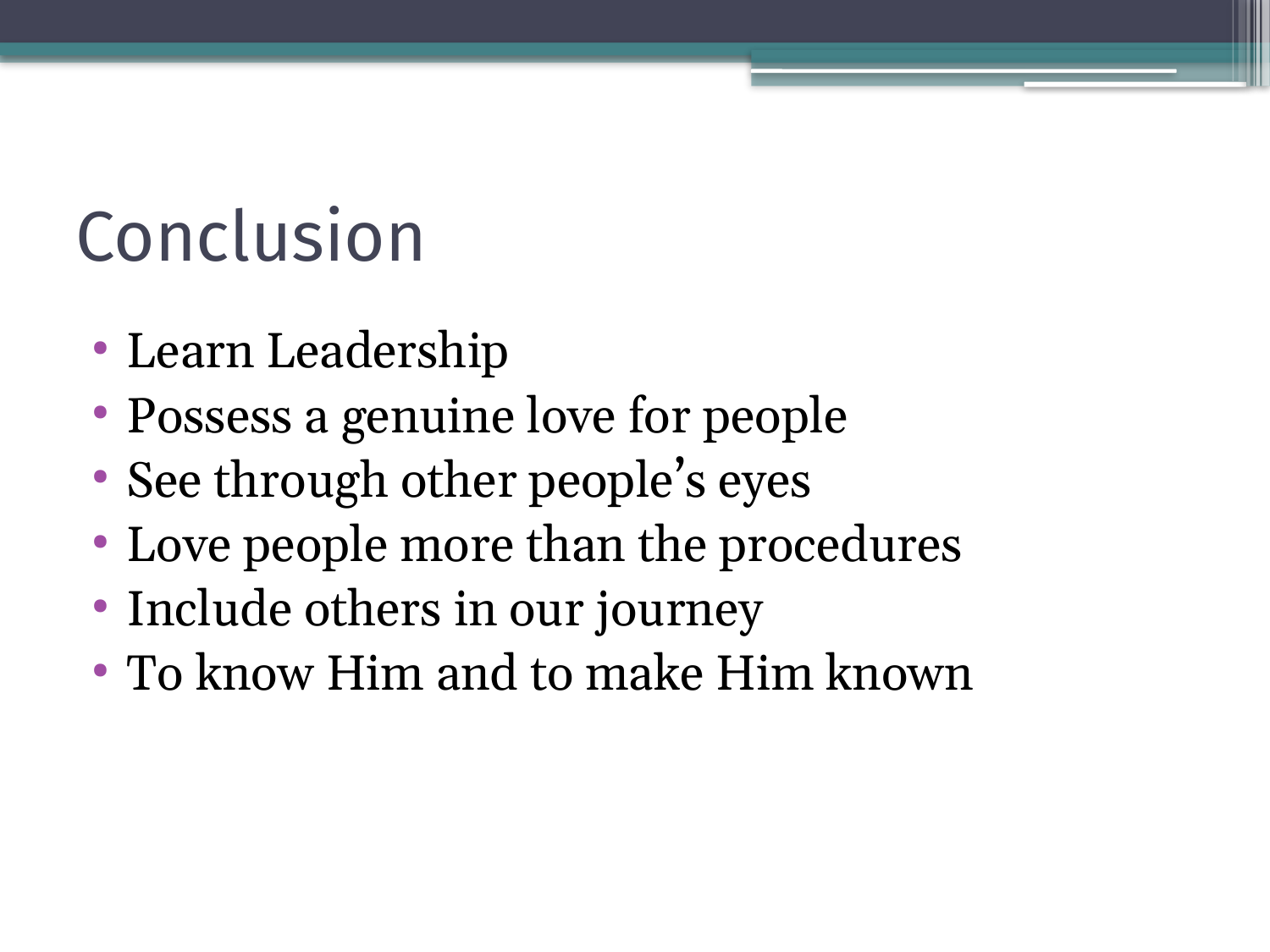

# Conclusion
Learn Leadership
Possess a genuine love for people
See through other people’s eyes
Love people more than the procedures
Include others in our journey
To know Him and to make Him known